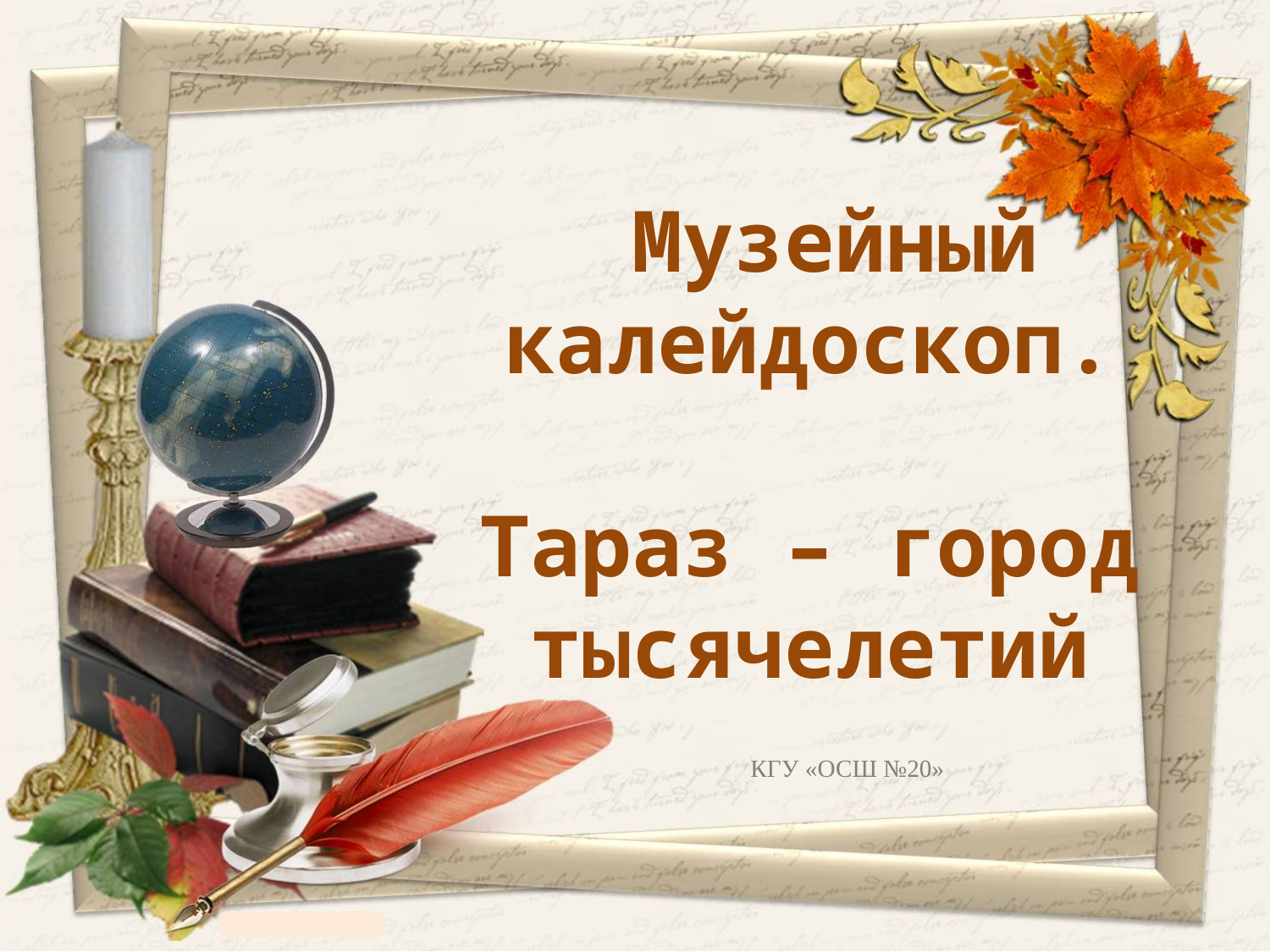

# Музейный калейдоскоп. Тараз – город тысячелетий
КГУ «ОСШ №20»